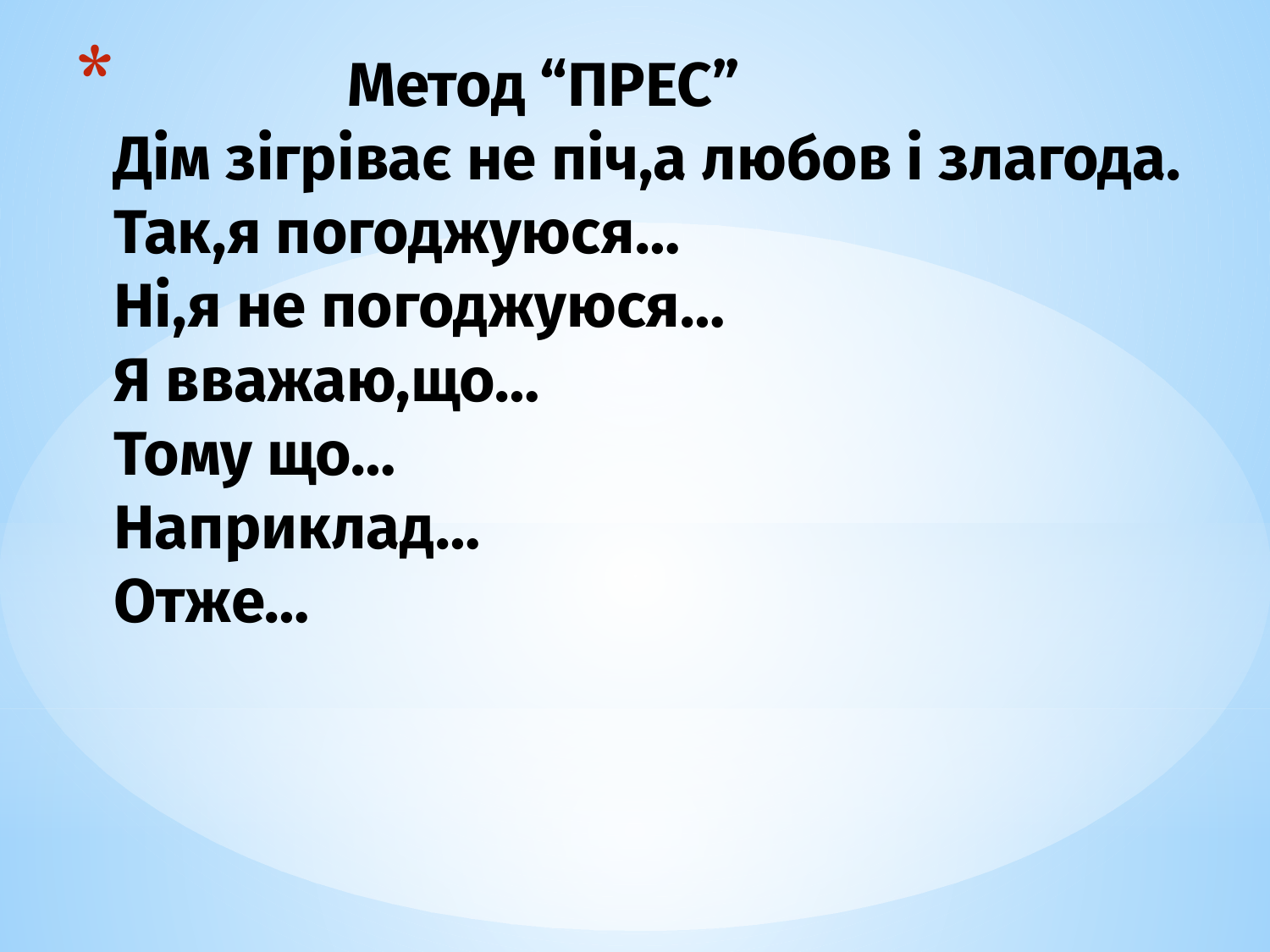

# Метод “ПРЕС” Дім зігріває не піч,а любов і злагода. Так,я погоджуюся… Ні,я не погоджуюся… Я вважаю,що… Тому що… Наприклад… Отже…